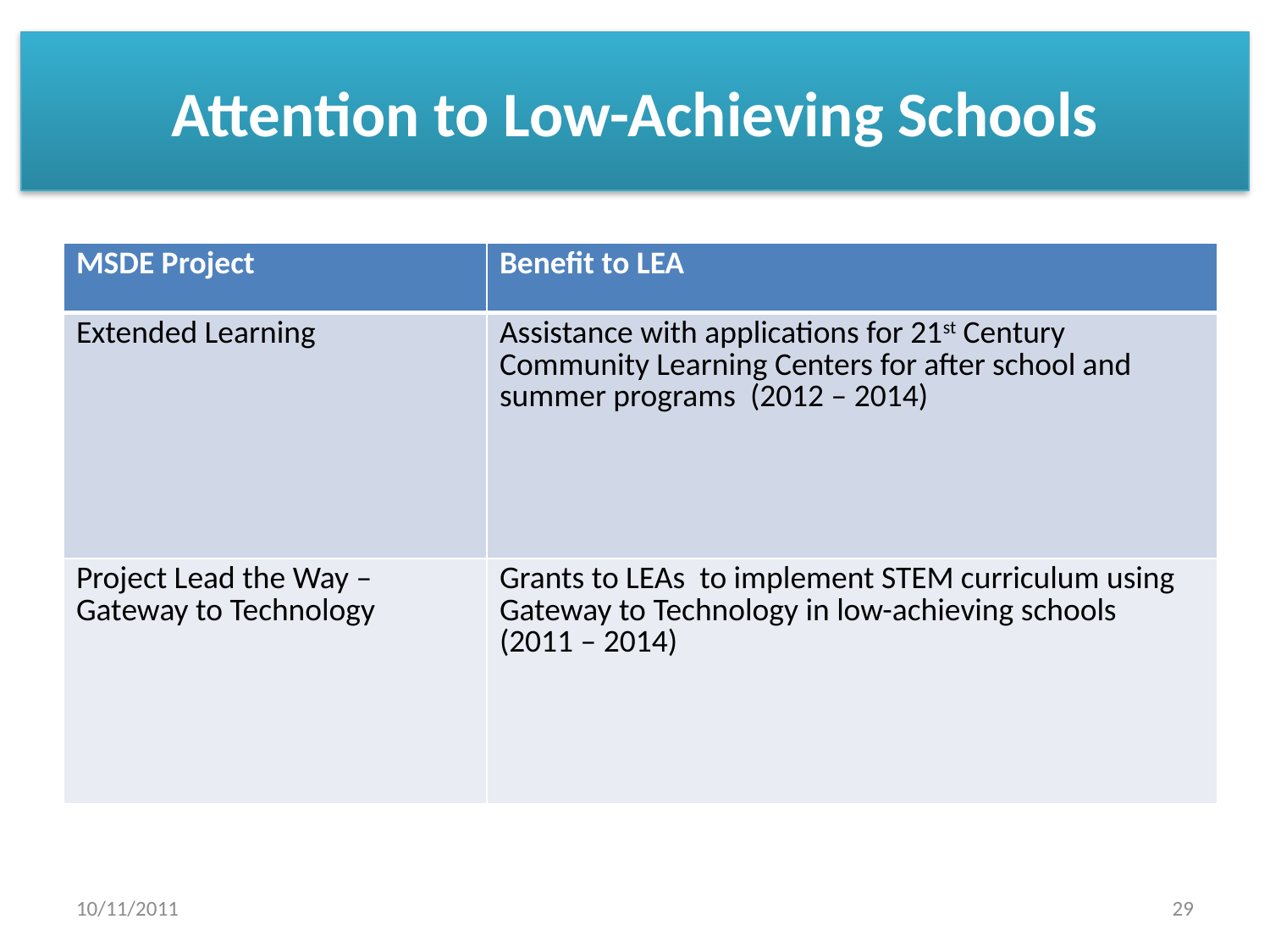

# Attention to Low-Achieving Schools

| MSDE Project | Benefit to LEA |
| --- | --- |
| Extended Learning | Assistance with applications for 21st Century Community Learning Centers for after school and summer programs (2012 – 2014) |
| Project Lead the Way – Gateway to Technology | Grants to LEAs to implement STEM curriculum using Gateway to Technology in low-achieving schools (2011 – 2014) |
10/11/2011
29